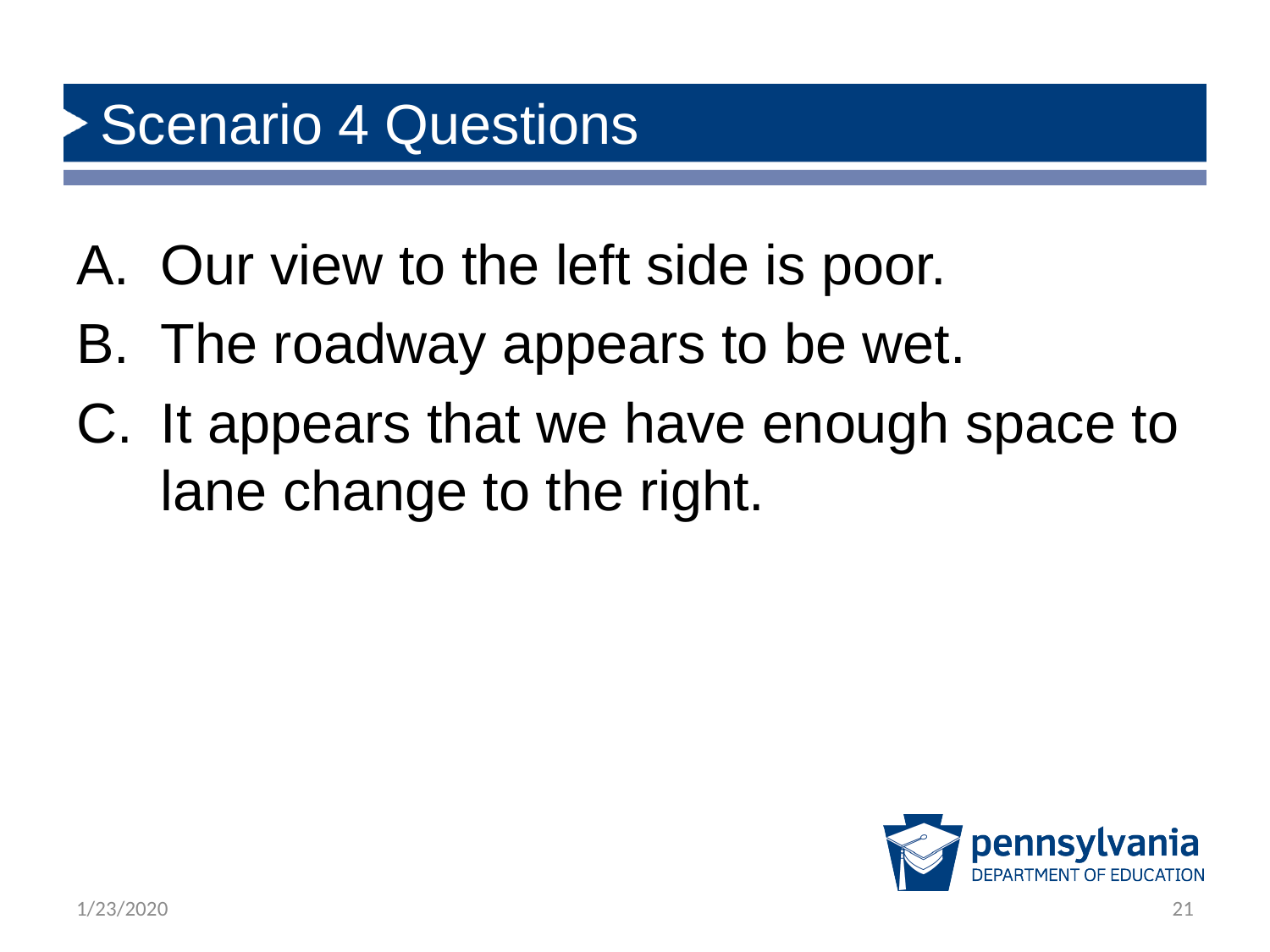

# Scenario 4 Questions
Our view to the left side is poor.
The roadway appears to be wet.
It appears that we have enough space to lane change to the right.

1/23/2020
21